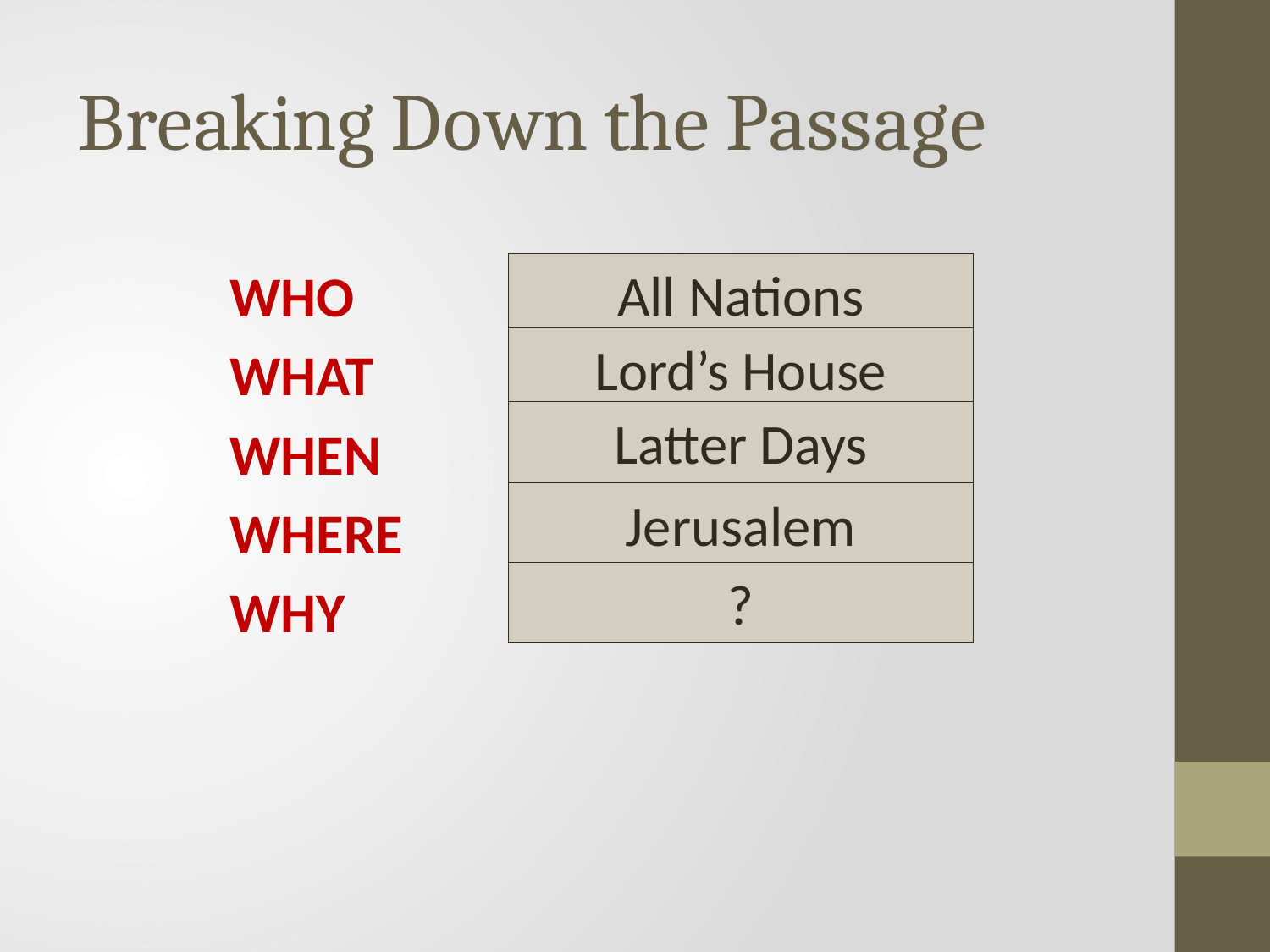

# Breaking Down the Passage
WHO
WHAT
WHEN
WHERE
WHY
All Nations
Lord’s House
Latter Days
Jerusalem
?